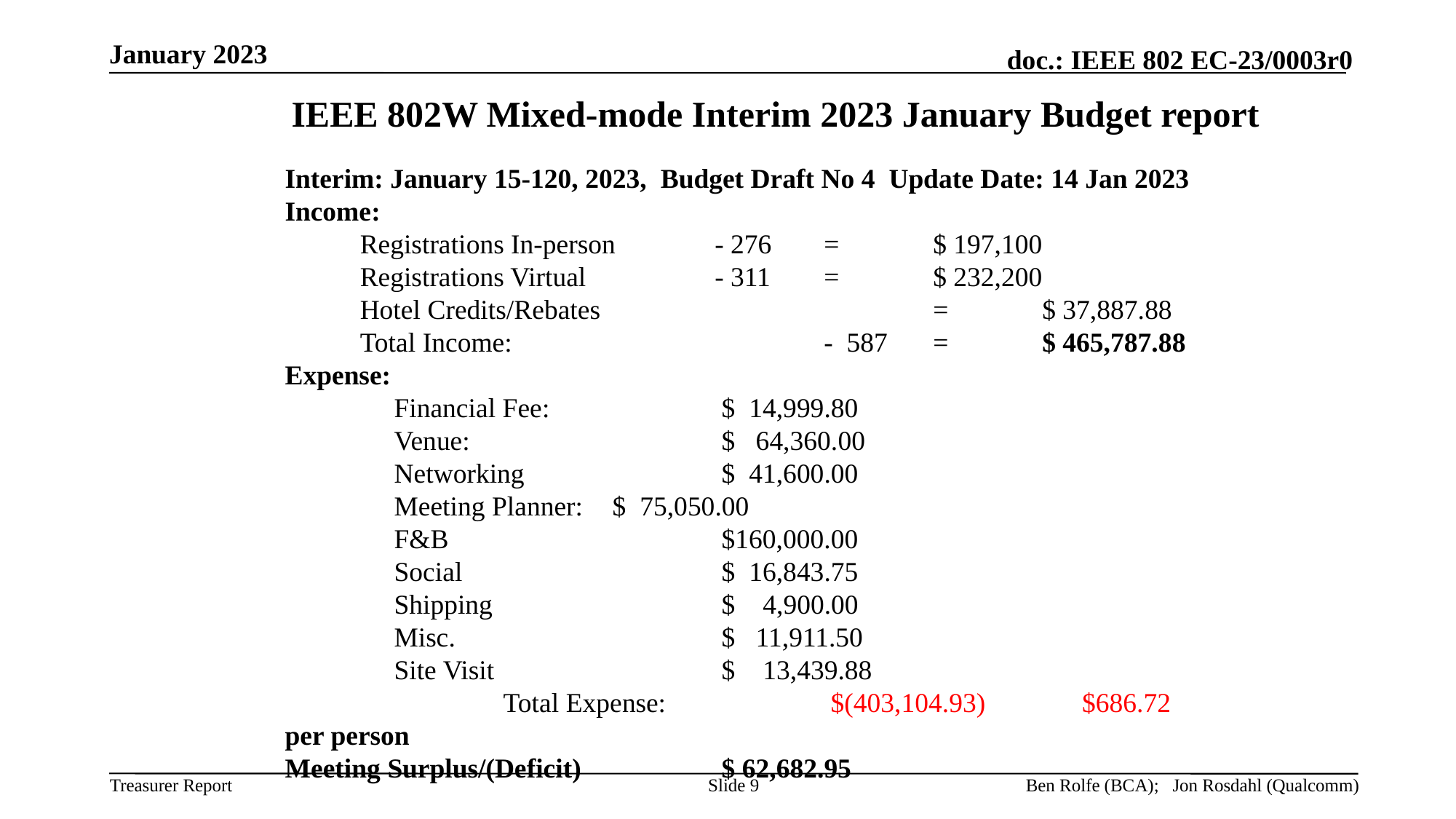

January 2023
# IEEE 802W Mixed-mode Interim 2023 January Budget report
Interim: January 15-120, 2023,  Budget Draft No 4  Update Date: 14 Jan 2023
Income:
Registrations In-person	- 276	= 	$ 197,100
Registrations Virtual		- 311	= 	$ 232,200
Hotel Credits/Rebates				=	$ 37,887.88
Total Income:			-  587	= 	$ 465,787.88
Expense:
	Financial Fee:		$  14,999.80
	Venue:			$   64,360.00
	Networking		$  41,600.00
	Meeting Planner:	$  75,050.00
	F&B			$160,000.00
	Social			$  16,843.75
	Shipping			$    4,900.00
	Misc.			$   11,911.50
	Site Visit			$    13,439.88
		Total Expense:		$(403,104.93)              $686.72 per person
Meeting Surplus/(Deficit)		$ 62,682.95
Slide 9
Ben Rolfe (BCA);   Jon Rosdahl (Qualcomm)